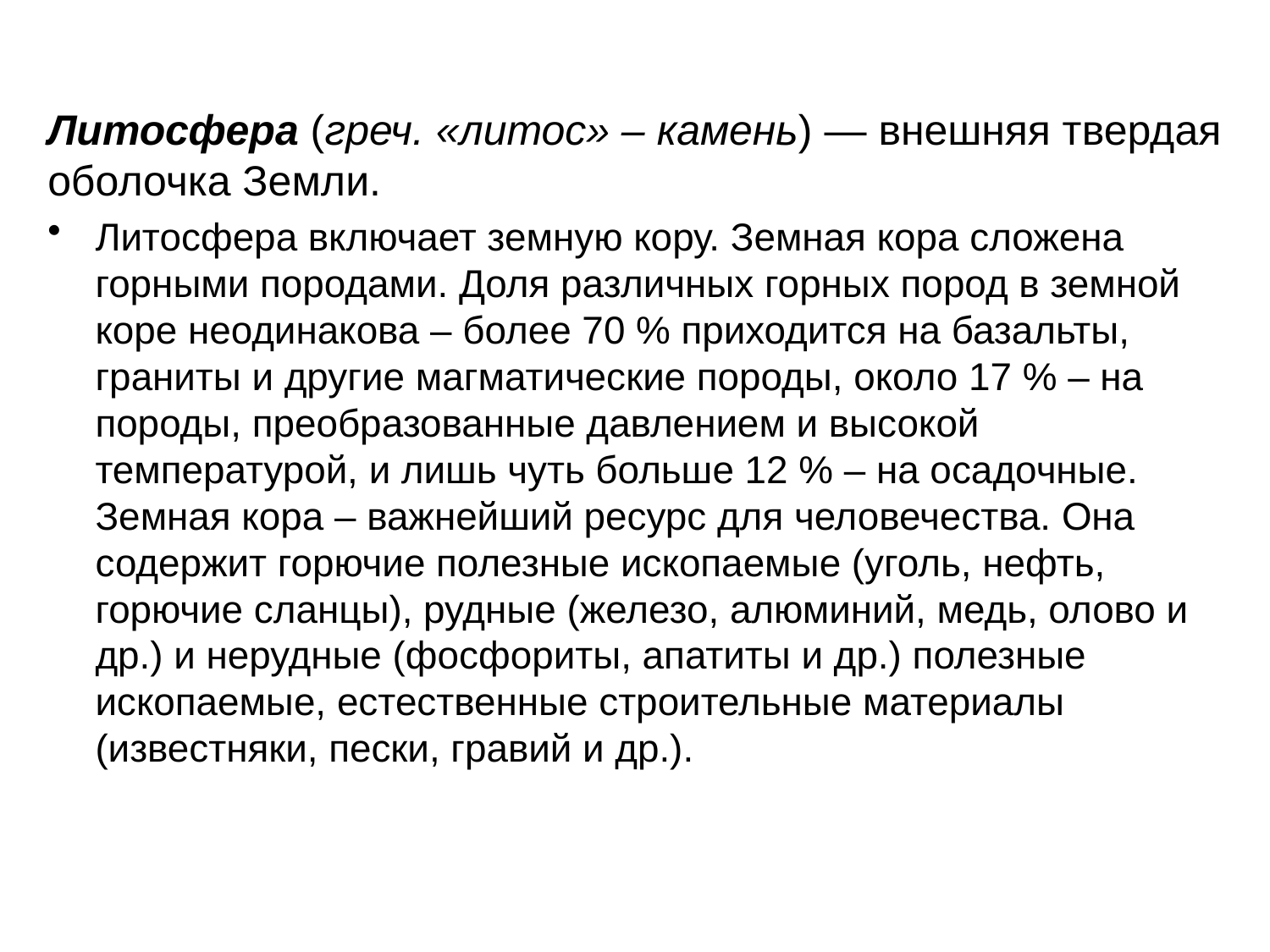

Литосфера (греч. «литос» – камень) — внешняя твердая оболочка Земли.
Литосфера включает земную кору. Земная кора сложена горными породами. Доля различных горных пород в земной коре неодинакова – более 70 % приходится на базальты, граниты и другие магматические породы, около 17 % – на породы, преобразованные давлением и высокой температурой, и лишь чуть больше 12 % – на осадочные. Земная кора – важнейший ресурс для человечества. Она содержит горючие полезные ископаемые (уголь, нефть, горючие сланцы), рудные (железо, алюминий, медь, олово и др.) и нерудные (фосфориты, апатиты и др.) полезные ископаемые, естественные строительные материалы (известняки, пески, гравий и др.).